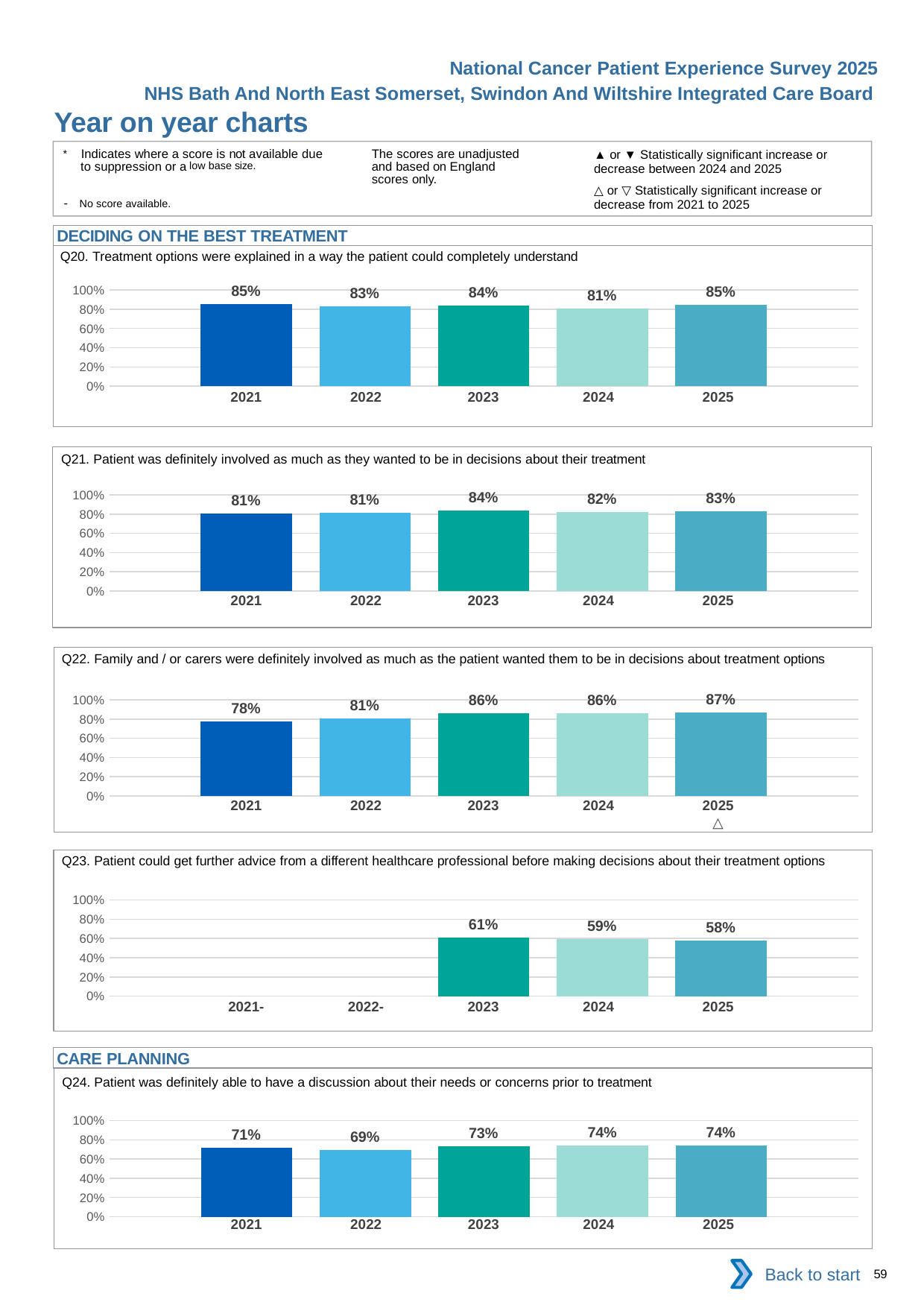

National Cancer Patient Experience Survey 2025
NHS Bath And North East Somerset, Swindon And Wiltshire Integrated Care Board
Year on year charts (4)

The scores are unadjusted and based on England scores only.
*  Indicates where a score is not available due to suppression or a low base size.
- No score available.
▲ or ▼ Statistically significant increase or decrease between 2024 and 2025
△ or ▽ Statistically significant increase or decrease from 2021 to 2025
DECIDING ON THE BEST TREATMENT
Q20. Treatment options were explained in a way the patient could completely understand

### Chart

| Category | 2021 | 2022 | 2023 | 2024 | 2025 |
|---|---|---|---|---|---|
| Category 1 | 0.8509197 | 0.8320864 | 0.8405267 | 0.8096 | 0.8476622 |
| 2021 | 2022 | 2023 | 2024 | 2025 |
| --- | --- | --- | --- | --- |
|  |  |  |  |  |
Q21. Patient was definitely involved as much as they wanted to be in decisions about their treatment

### Chart

| Category | 2021 | 2022 | 2023 | 2024 | 2025 |
|---|---|---|---|---|---|
| Category 1 | 0.8080073 | 0.8104679 | 0.8368201 | 0.8199847 | 0.8289191 |
| 2021 | 2022 | 2023 | 2024 | 2025 |
| --- | --- | --- | --- | --- |
|  |  |  |  |  |
Q22. Family and / or carers were definitely involved as much as the patient wanted them to be in decisions about treatment options

### Chart

| Category | 2021 | 2022 | 2023 | 2024 | 2025 |
|---|---|---|---|---|---|
| Category 1 | 0.7768052 | 0.8054299 | 0.8634538 | 0.858762 | 0.8708367 |
| 2021 | 2022 | 2023 | 2024 | 2025 |
| --- | --- | --- | --- | --- |
|  |  |  |  | △ |
Q23. Patient could get further advice from a different healthcare professional before making decisions about their treatment options

### Chart

| Category | 2021 | 2022 | 2023 | 2024 | 2025 |
|---|---|---|---|---|---|
| Category 1 | None | None | 0.6081794 | 0.5914634 | 0.5815603 |
| 2021- | 2022- | 2023 | 2024 | 2025 |
| --- | --- | --- | --- | --- |
|  |  |  |  |  |
CARE PLANNING
Q24. Patient was definitely able to have a discussion about their needs or concerns prior to treatment

### Chart

| Category | 2021 | 2022 | 2023 | 2024 | 2025 |
|---|---|---|---|---|---|
| Category 1 | 0.7144319 | 0.6927872 | 0.729584 | 0.738422 | 0.7375602 |
| 2021 | 2022 | 2023 | 2024 | 2025 |
| --- | --- | --- | --- | --- |
|  |  |  |  |  |
Back to start

59